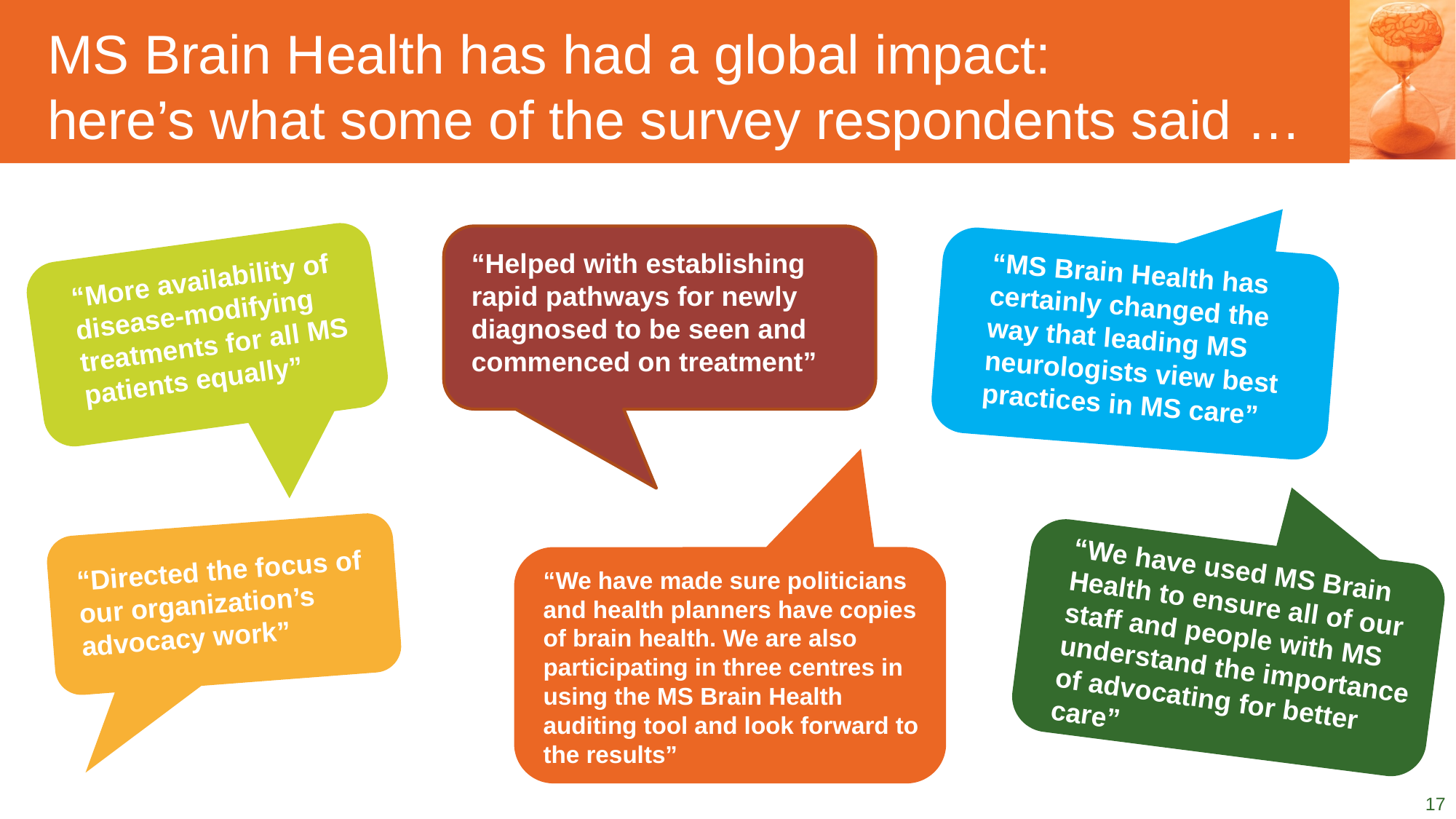

# MS Brain Health has had a global impact: here’s what some of the survey respondents said …

“Helped with establishing rapid pathways for newly diagnosed to be seen and commenced on treatment”

“MS Brain Health has certainly changed the way that leading MS neurologists view best practices in MS care”

“More availability of disease-modifying treatments for all MS patients equally”

“Directed the focus of our organization’s advocacy work”

“We have used MS Brain Health to ensure all of our staff and people with MS understand the importance of advocating for better care”

“We have made sure politicians and health planners have copies of brain health. We are also participating in three centres in using the MS Brain Health auditing tool and look forward to the results”